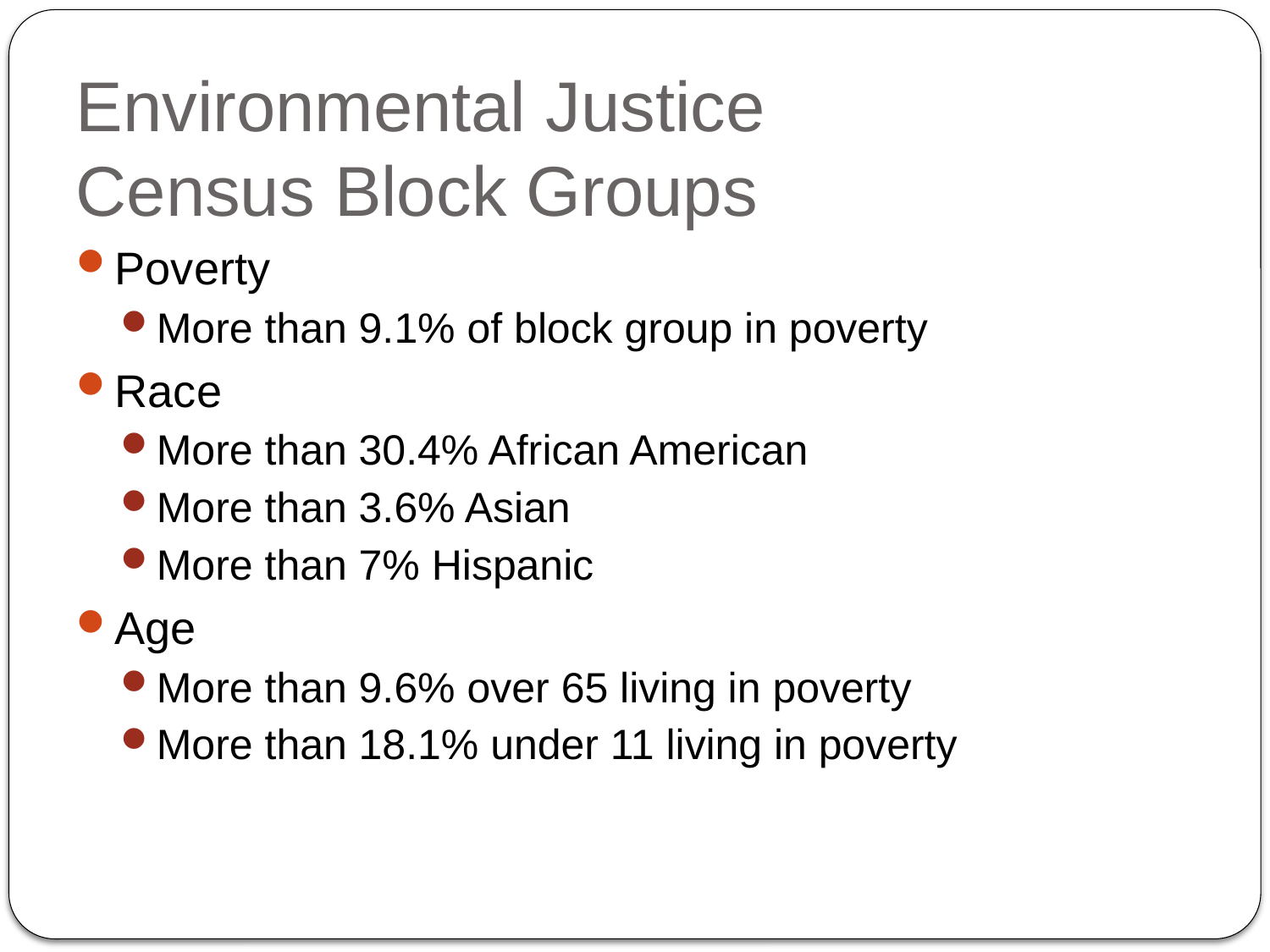

# Environmental Justice Census Block Groups
Poverty
More than 9.1% of block group in poverty
Race
More than 30.4% African American
More than 3.6% Asian
More than 7% Hispanic
Age
More than 9.6% over 65 living in poverty
More than 18.1% under 11 living in poverty